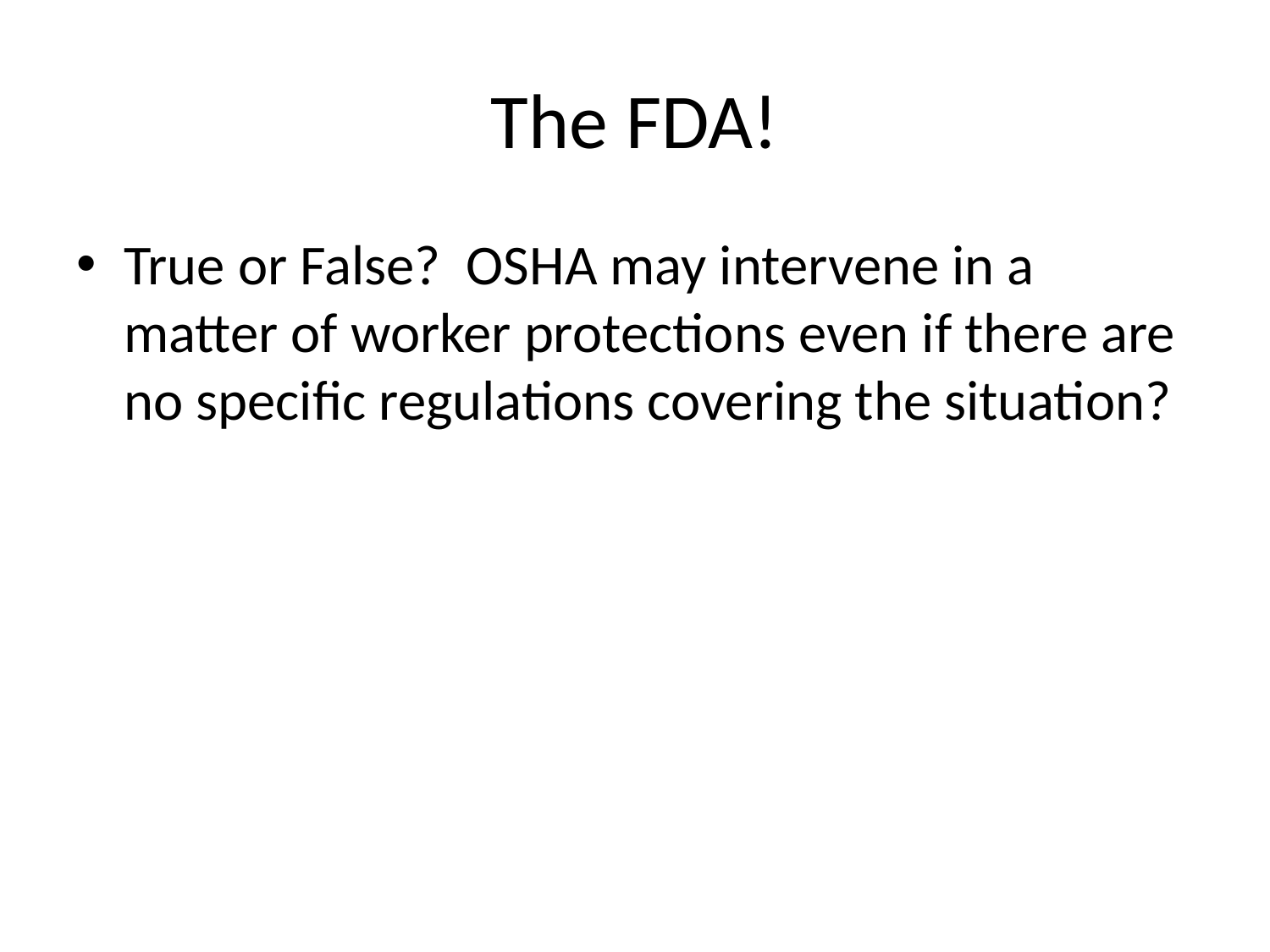

# The FDA!
True or False?  OSHA may intervene in a matter of worker protections even if there are no specific regulations covering the situation?